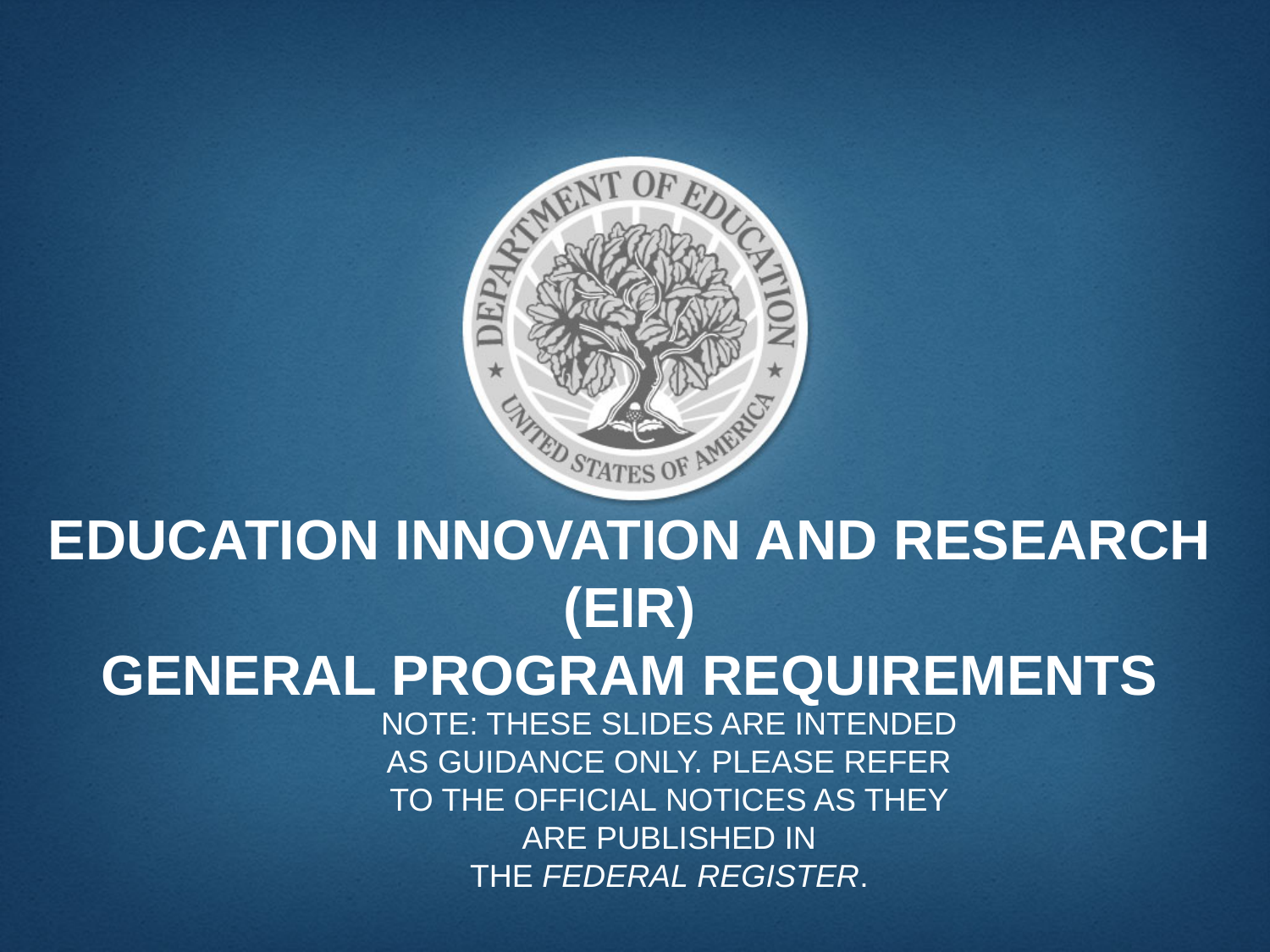

# Education Innovation and Research (EIR) General PROGRAM Requirements
NOTE: THESE SLIDES ARE INTENDED AS GUIDANCE ONLY. PLEASE REFER TO THE OFFICIAL NOTICES AS THEY ARE PUBLISHED IN THE FEDERAL REGISTER.